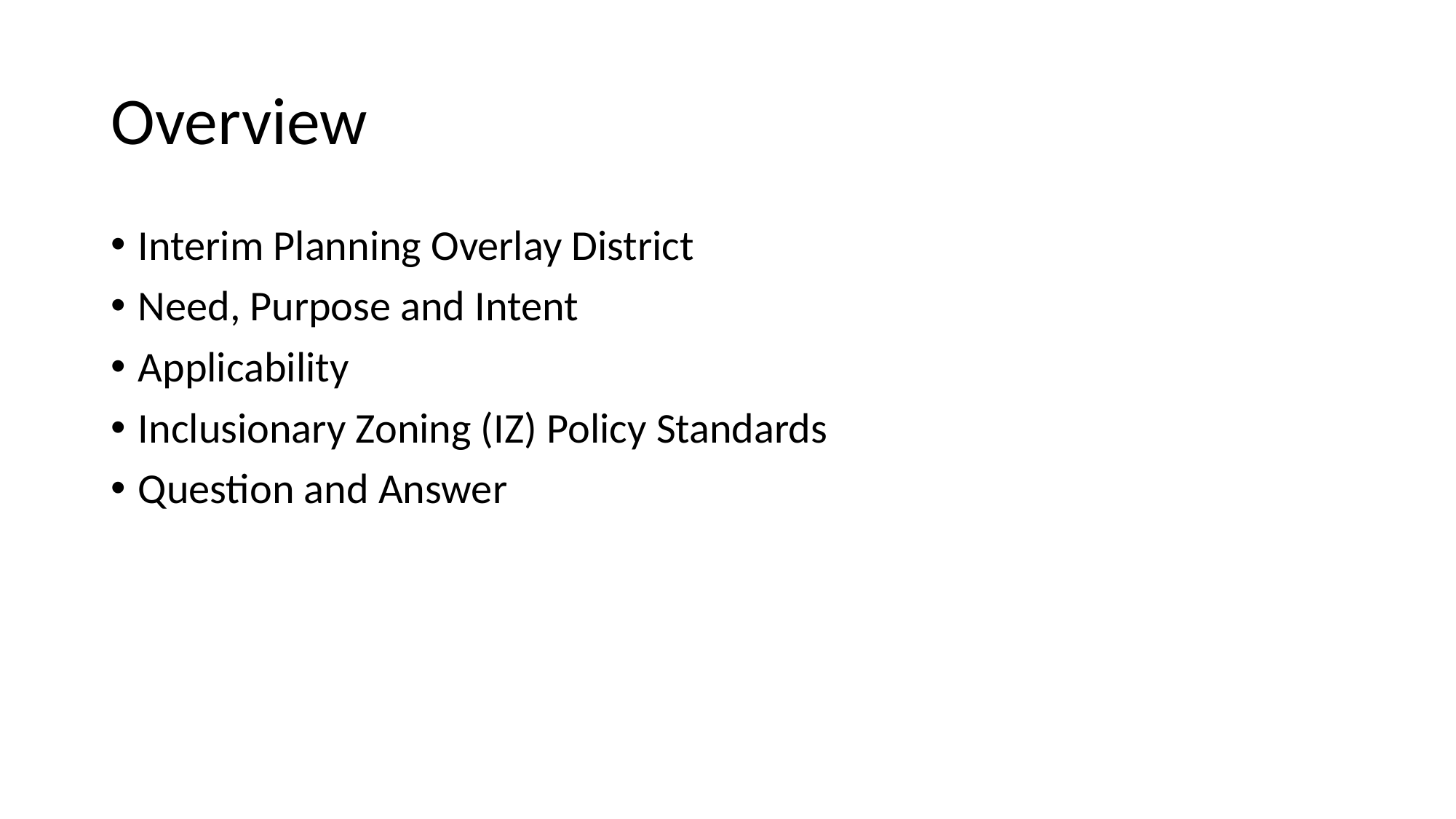

# Overview
Interim Planning Overlay District
Need, Purpose and Intent
Applicability
Inclusionary Zoning (IZ) Policy Standards
Question and Answer